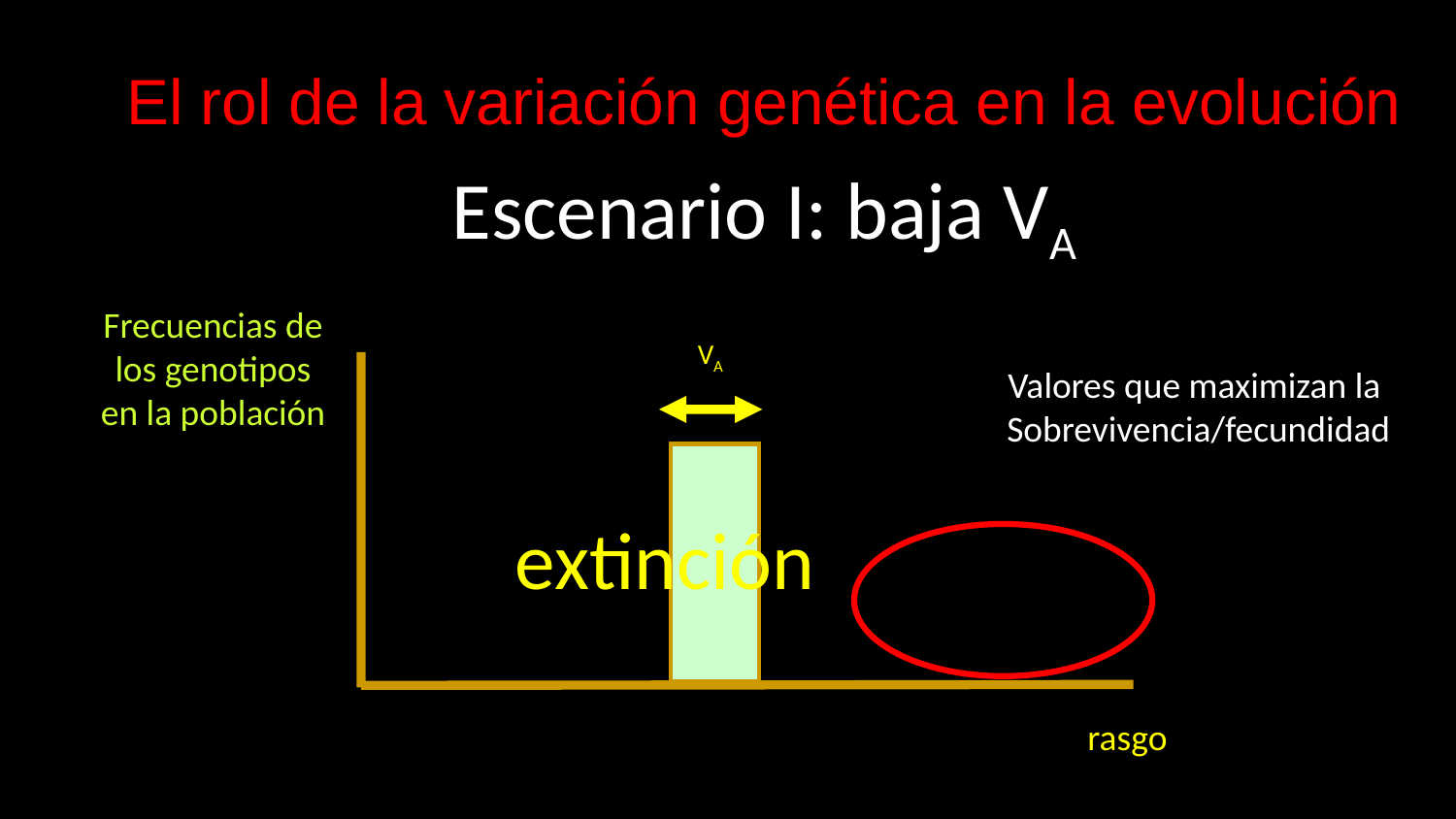

El rol de la variación genética en la evolución
Escenario I: baja VA
Frecuencias de los genotipos en la población
VA

Valores que maximizan la
Sobrevivencia/fecundidad

extinción

rasgo